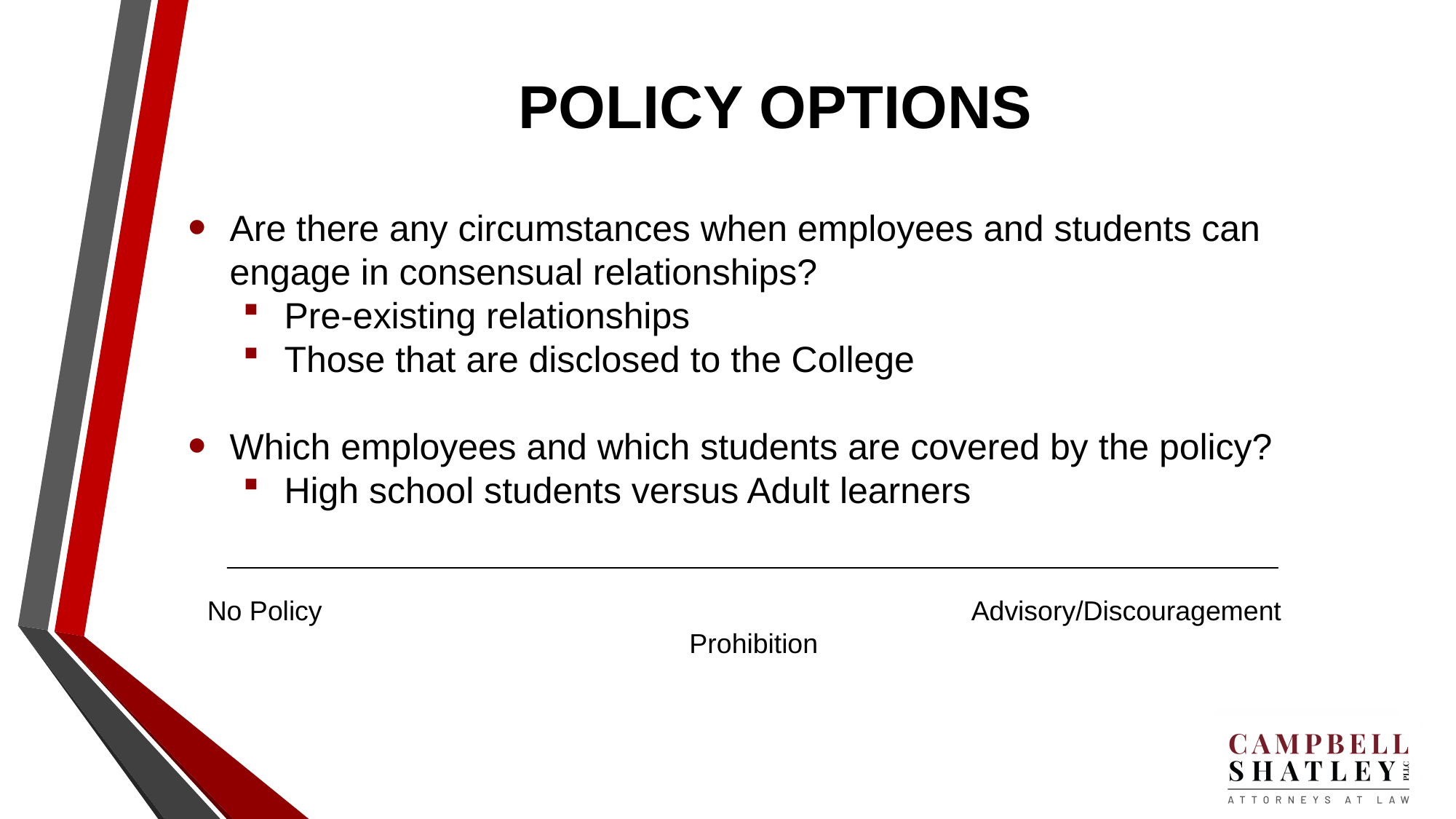

# POLICY OPTIONS
Are there any circumstances when employees and students can engage in consensual relationships?
Pre-existing relationships
Those that are disclosed to the College

Which employees and which students are covered by the policy?
High school students versus Adult learners

No Policy						Advisory/Discouragement					      Prohibition